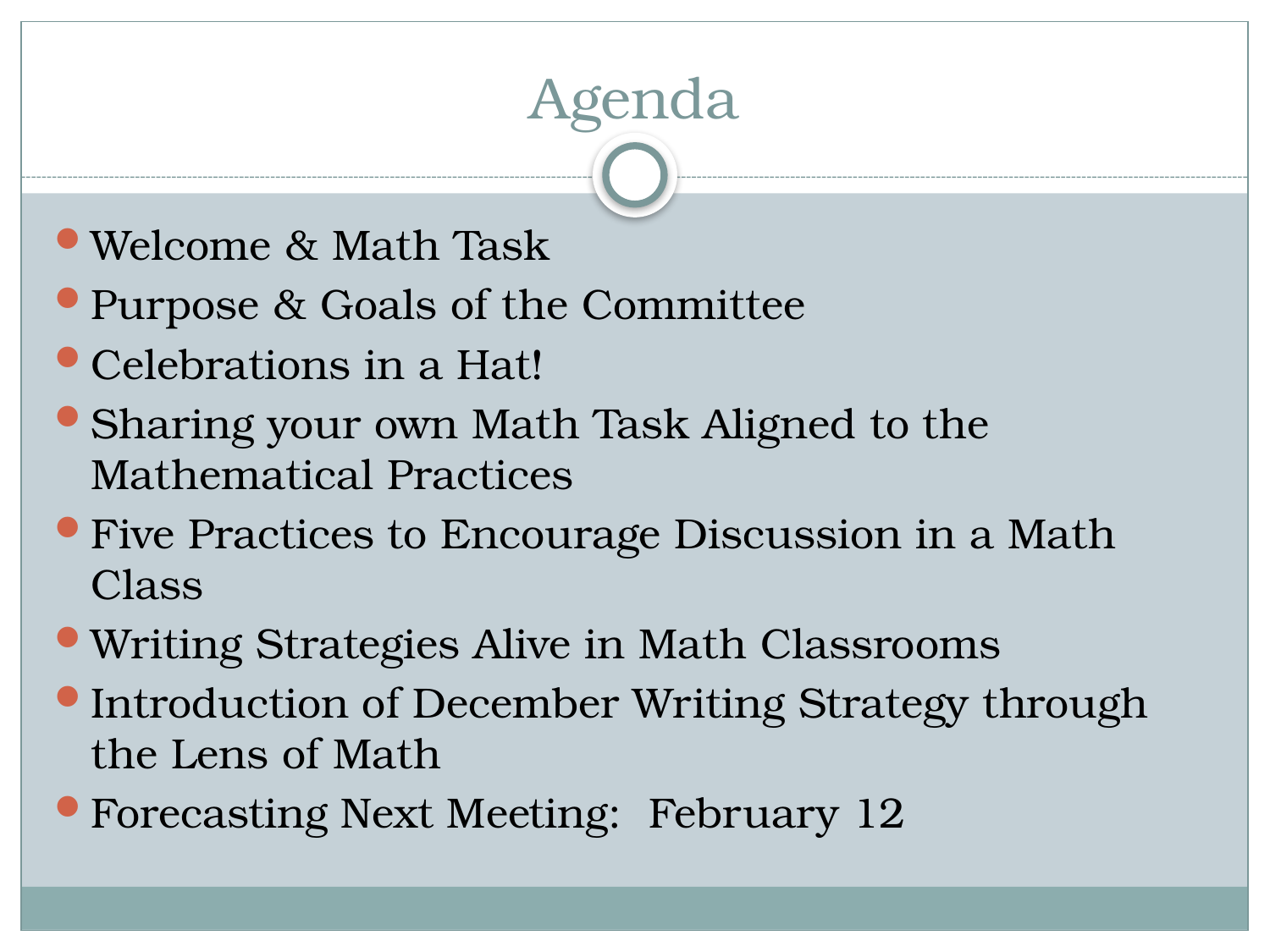

# Agenda
Welcome & Math Task
Purpose & Goals of the Committee
Celebrations in a Hat!
Sharing your own Math Task Aligned to the Mathematical Practices
Five Practices to Encourage Discussion in a Math Class
Writing Strategies Alive in Math Classrooms
Introduction of December Writing Strategy through the Lens of Math
Forecasting Next Meeting:  February 12